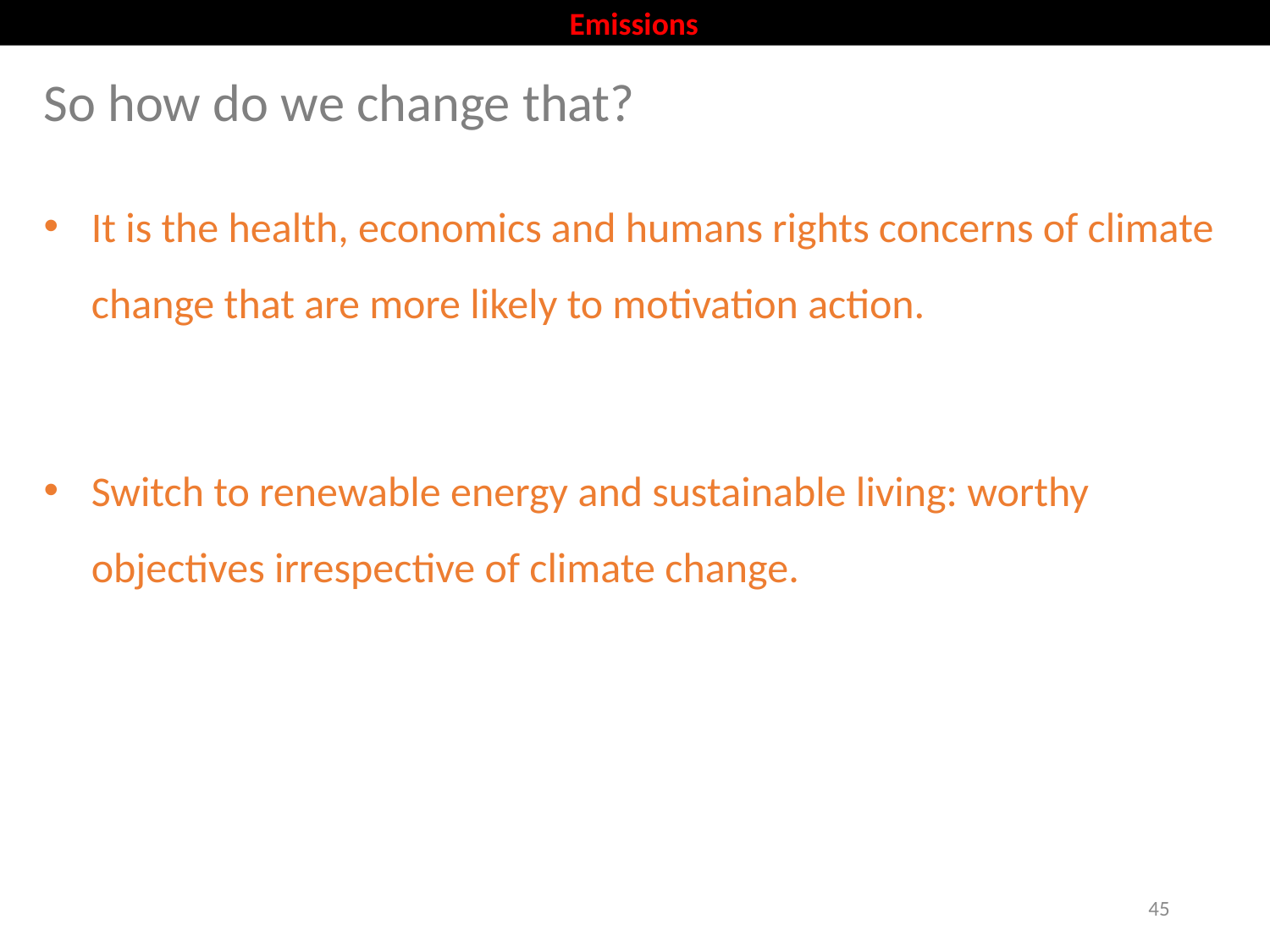

Emissions
# So how do we change that?
It is the health, economics and humans rights concerns of climate change that are more likely to motivation action.

Switch to renewable energy and sustainable living: worthy objectives irrespective of climate change.
45